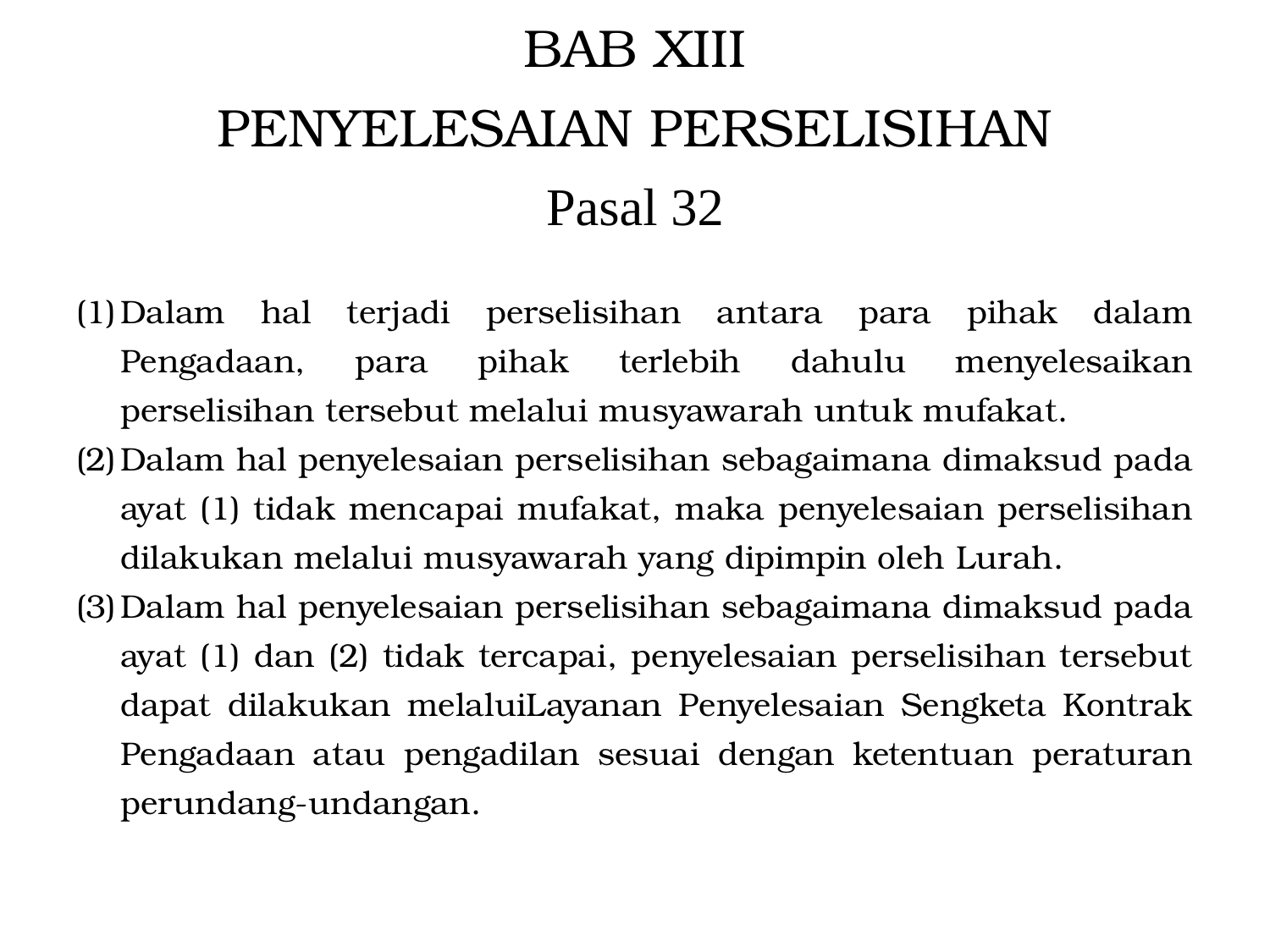

# BAB XIII PENYELESAIAN PERSELISIHAN Pasal 32
Dalam hal terjadi perselisihan antara para pihak dalam Pengadaan, para pihak terlebih dahulu menyelesaikan perselisihan tersebut melalui musyawarah untuk mufakat.
Dalam hal penyelesaian perselisihan sebagaimana dimaksud pada ayat (1) tidak mencapai mufakat, maka penyelesaian perselisihan dilakukan melalui musyawarah yang dipimpin oleh Lurah.
Dalam hal penyelesaian perselisihan sebagaimana dimaksud pada ayat (1) dan (2) tidak tercapai, penyelesaian perselisihan tersebut dapat dilakukan melaluiLayanan Penyelesaian Sengketa Kontrak Pengadaan atau pengadilan sesuai dengan ketentuan peraturan perundang-undangan.